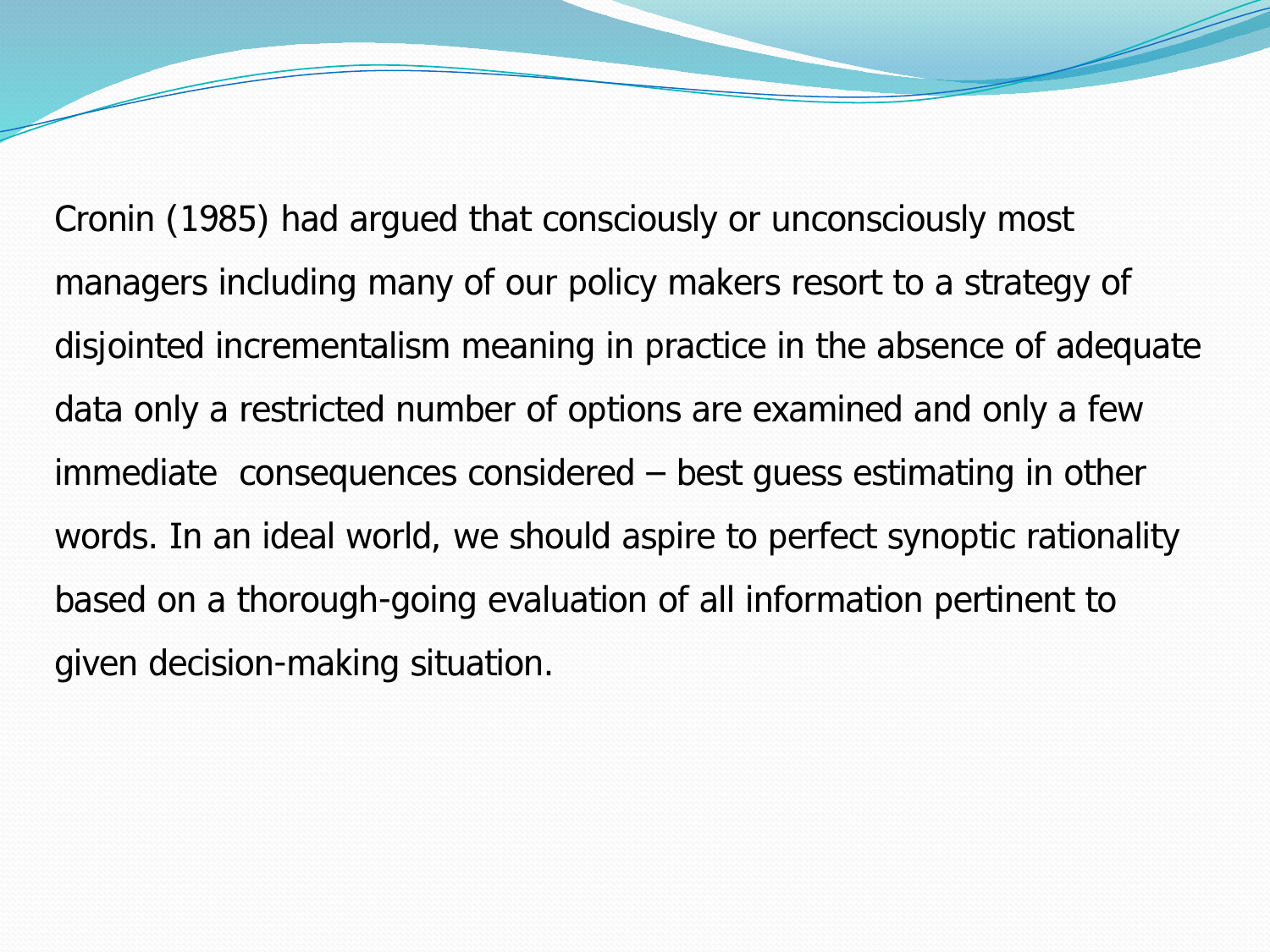

Cronin (1985) had argued that consciously or unconsciously most managers including many of our policy makers resort to a strategy of disjointed incrementalism meaning in practice in the absence of adequate data only a restricted number of options are examined and only a few immediate  consequences considered – best guess estimating in other words. In an ideal world, we should aspire to perfect synoptic rationality based on a thorough-going evaluation of all information pertinent to given decision-making situation.